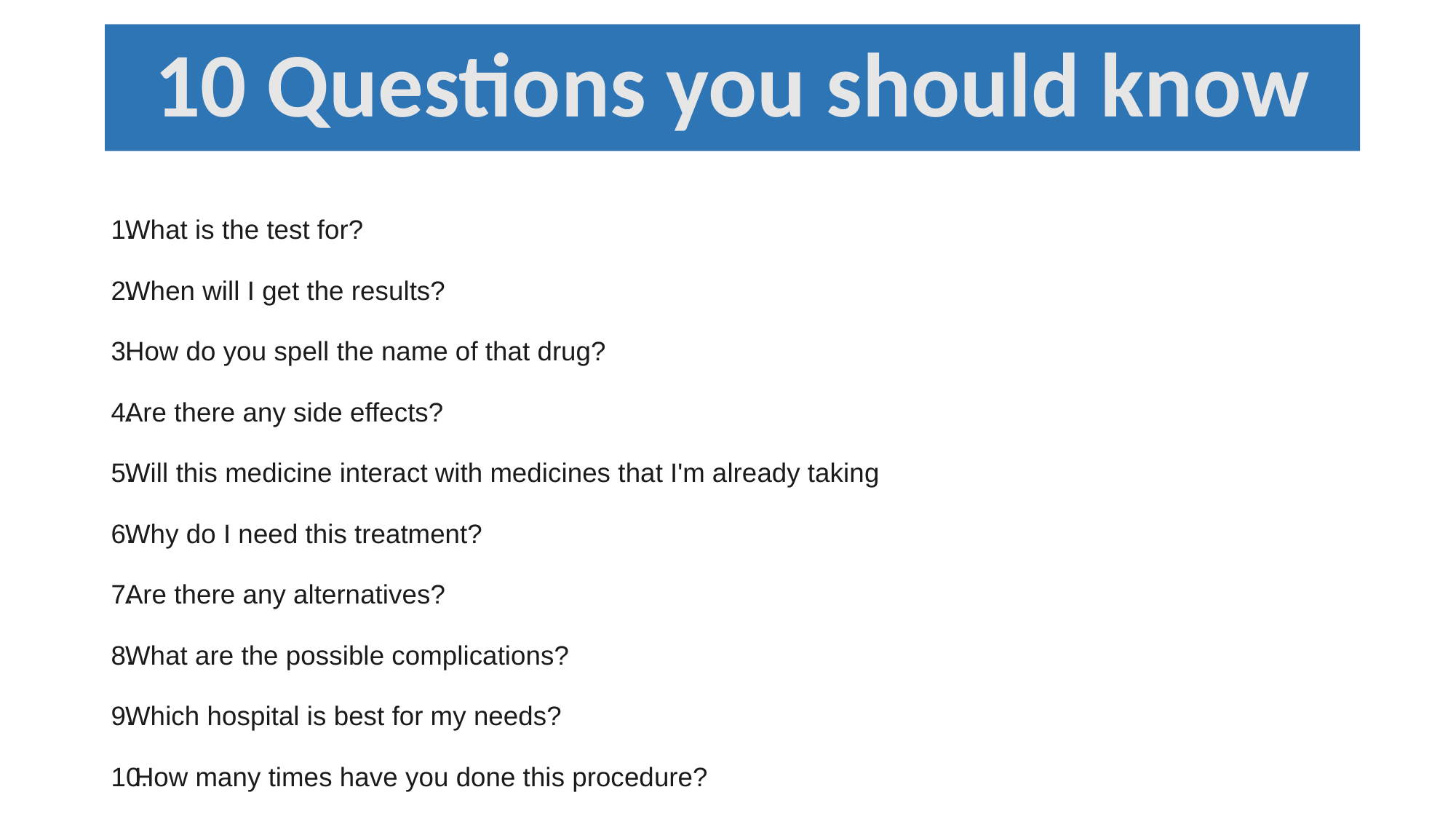

# 10 Questions you should know
What is the test for?
When will I get the results?
How do you spell the name of that drug?
Are there any side effects?
Will this medicine interact with medicines that I'm already taking
Why do I need this treatment?
Are there any alternatives?
What are the possible complications?
Which hospital is best for my needs?
How many times have you done this procedure?